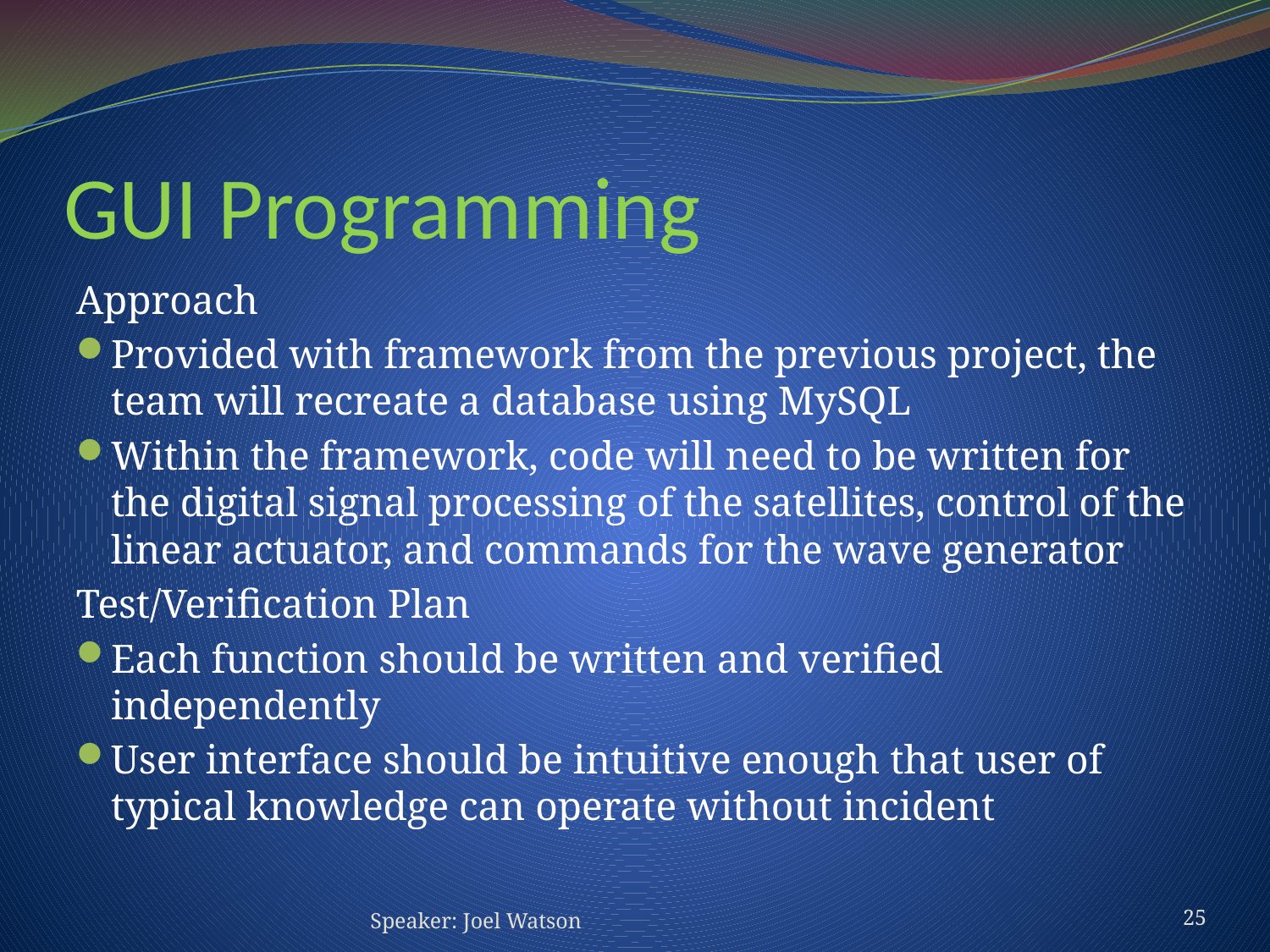

# GUI Programming
Approach
Provided with framework from the previous project, the team will recreate a database using MySQL
Within the framework, code will need to be written for the digital signal processing of the satellites, control of the linear actuator, and commands for the wave generator
Test/Verification Plan
Each function should be written and verified independently
User interface should be intuitive enough that user of typical knowledge can operate without incident

Speaker: Joel Watson
25